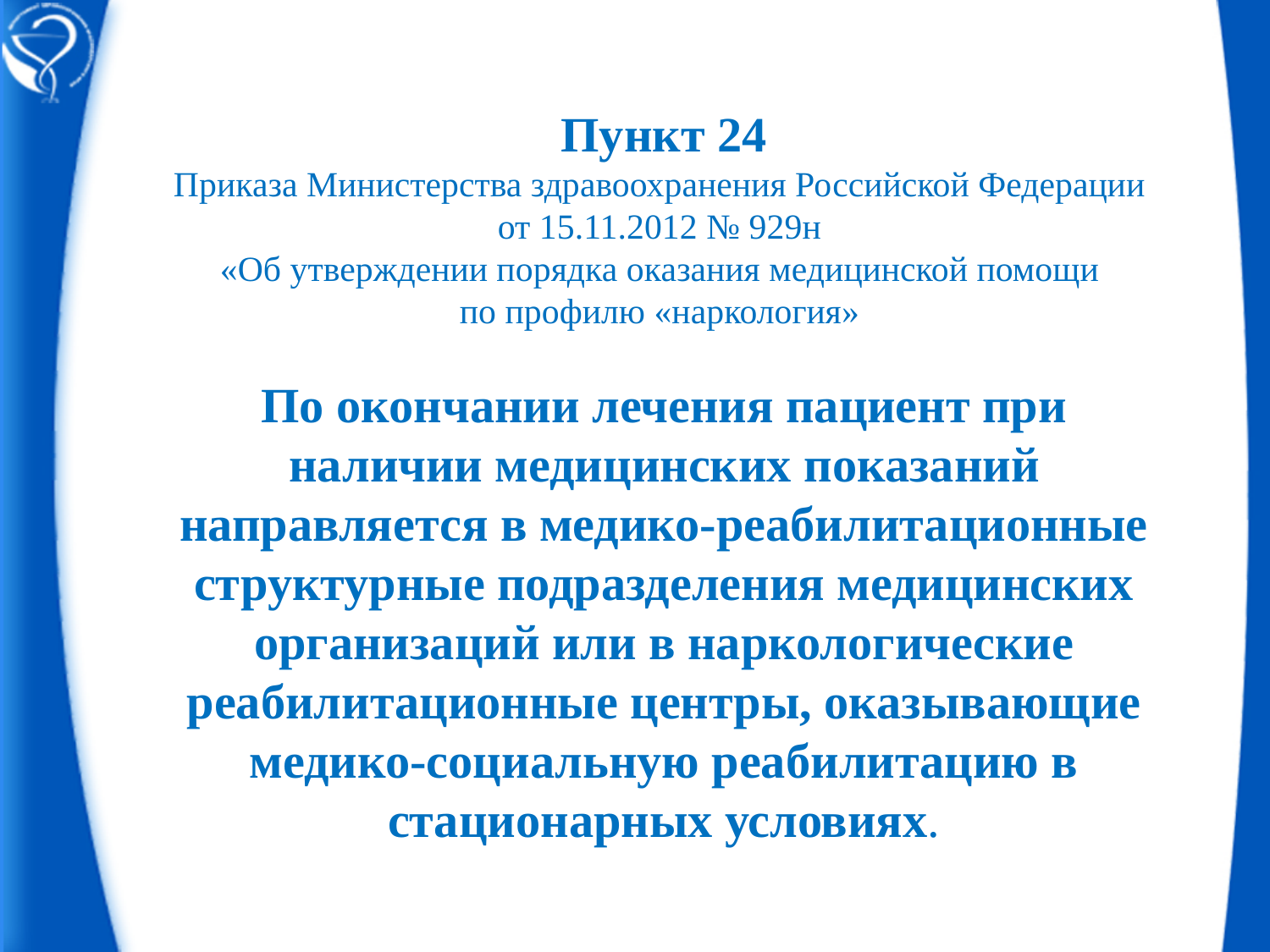

Пункт 24
Приказа Министерства здравоохранения Российской Федерации
от 15.11.2012 № 929н
«Об утверждении порядка оказания медицинской помощи
по профилю «наркология»

По окончании лечения пациент при наличии медицинских показаний направляется в медико-реабилитационные структурные подразделения медицинских организаций или в наркологические реабилитационные центры, оказывающие медико-социальную реабилитацию в стационарных условиях.